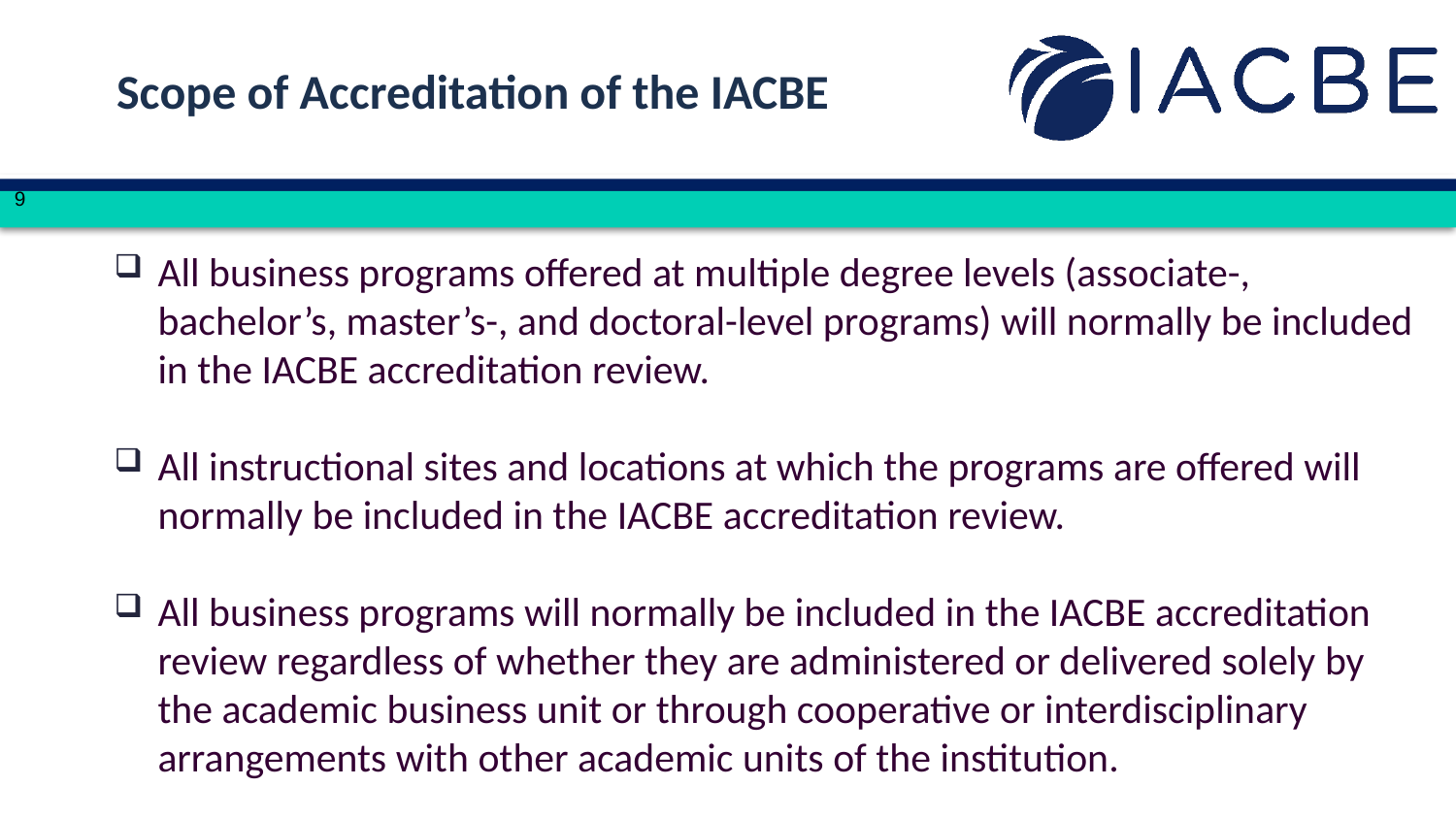

Scope of Accreditation of the IACBE
9

All business programs offered at multiple degree levels (associate-, bachelor’s, master’s-, and doctoral-level programs) will normally be included in the IACBE accreditation review.
All instructional sites and locations at which the programs are offered will normally be included in the IACBE accreditation review.
All business programs will normally be included in the IACBE accreditation review regardless of whether they are administered or delivered solely by the academic business unit or through cooperative or interdisciplinary arrangements with other academic units of the institution.